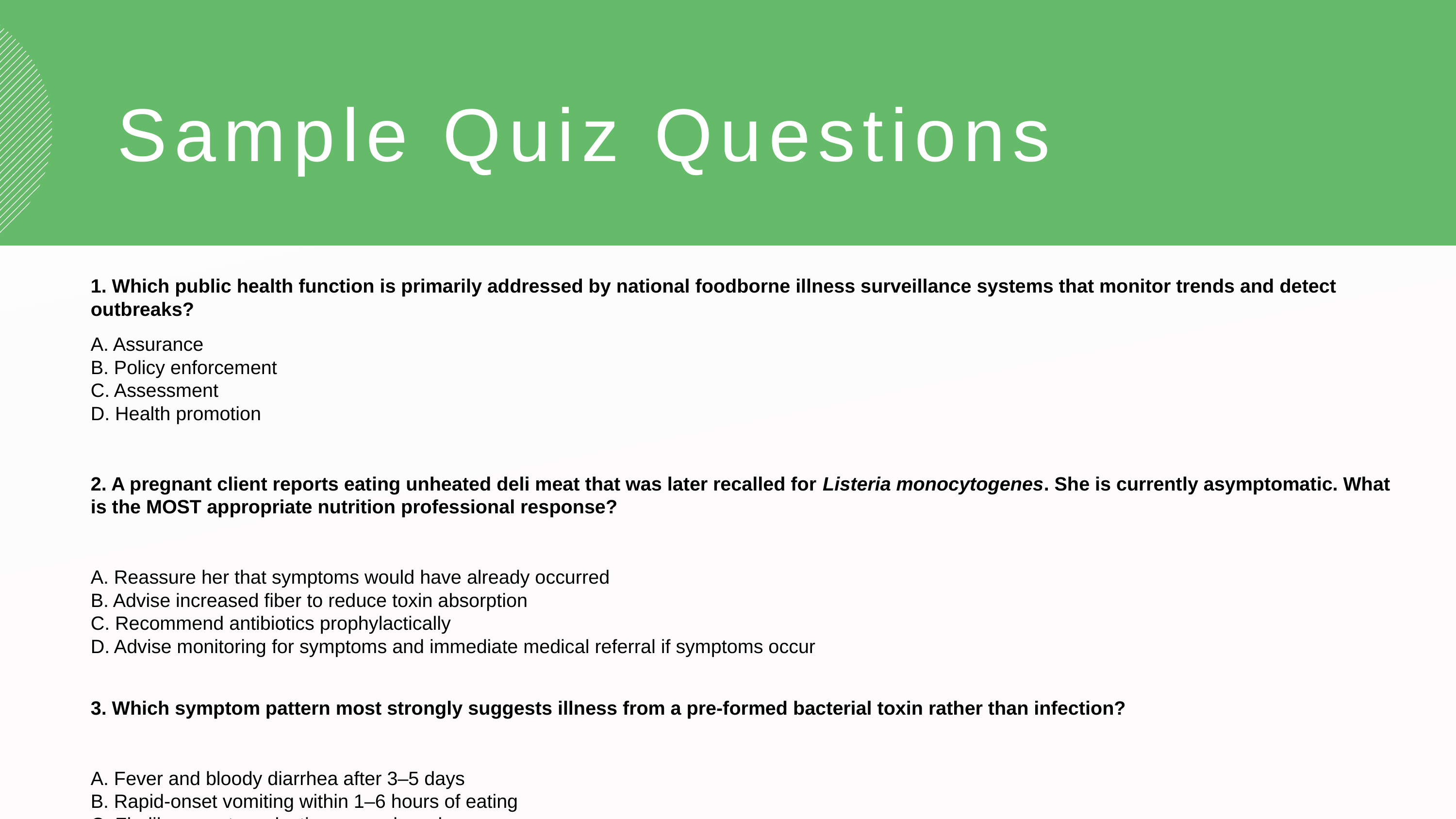

Sample Quiz Questions
1. Which public health function is primarily addressed by national foodborne illness surveillance systems that monitor trends and detect outbreaks?
A. Assurance
B. Policy enforcement
C. Assessment
D. Health promotion

2. A pregnant client reports eating unheated deli meat that was later recalled for Listeria monocytogenes. She is currently asymptomatic. What is the MOST appropriate nutrition professional response?

A. Reassure her that symptoms would have already occurred
B. Advise increased fiber to reduce toxin absorption
C. Recommend antibiotics prophylactically
D. Advise monitoring for symptoms and immediate medical referral if symptoms occur

3. Which symptom pattern most strongly suggests illness from a pre-formed bacterial toxin rather than infection?

A. Fever and bloody diarrhea after 3–5 days
B. Rapid-onset vomiting within 1–6 hours of eating
C. Flu-like symptoms lasting several weeks
D. Progressive neurological symptoms over days